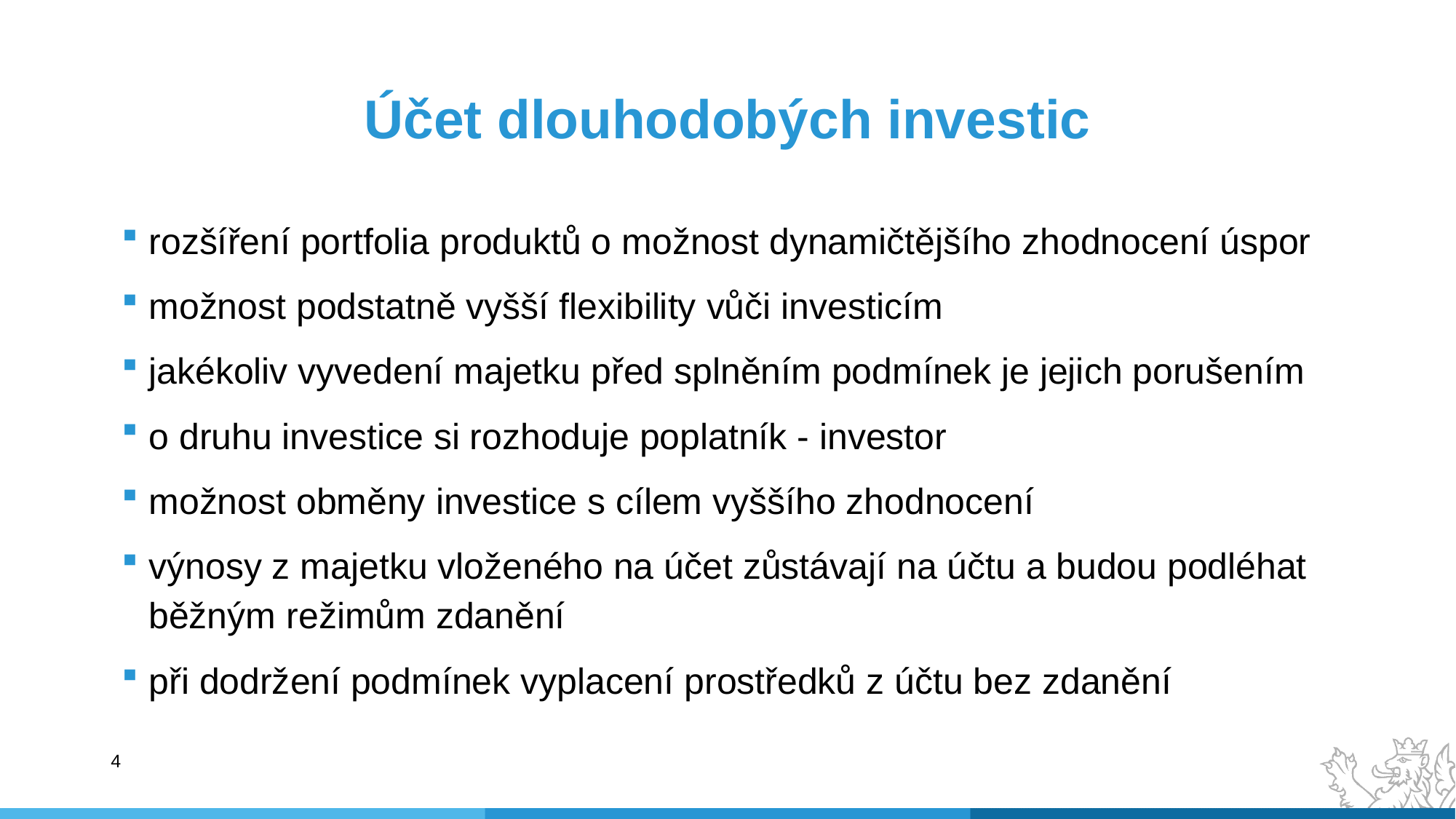

# Účet dlouhodobých investic
rozšíření portfolia produktů o možnost dynamičtějšího zhodnocení úspor
možnost podstatně vyšší flexibility vůči investicím
jakékoliv vyvedení majetku před splněním podmínek je jejich porušením
o druhu investice si rozhoduje poplatník - investor
možnost obměny investice s cílem vyššího zhodnocení
výnosy z majetku vloženého na účet zůstávají na účtu a budou podléhat běžným režimům zdanění
při dodržení podmínek vyplacení prostředků z účtu bez zdanění
4